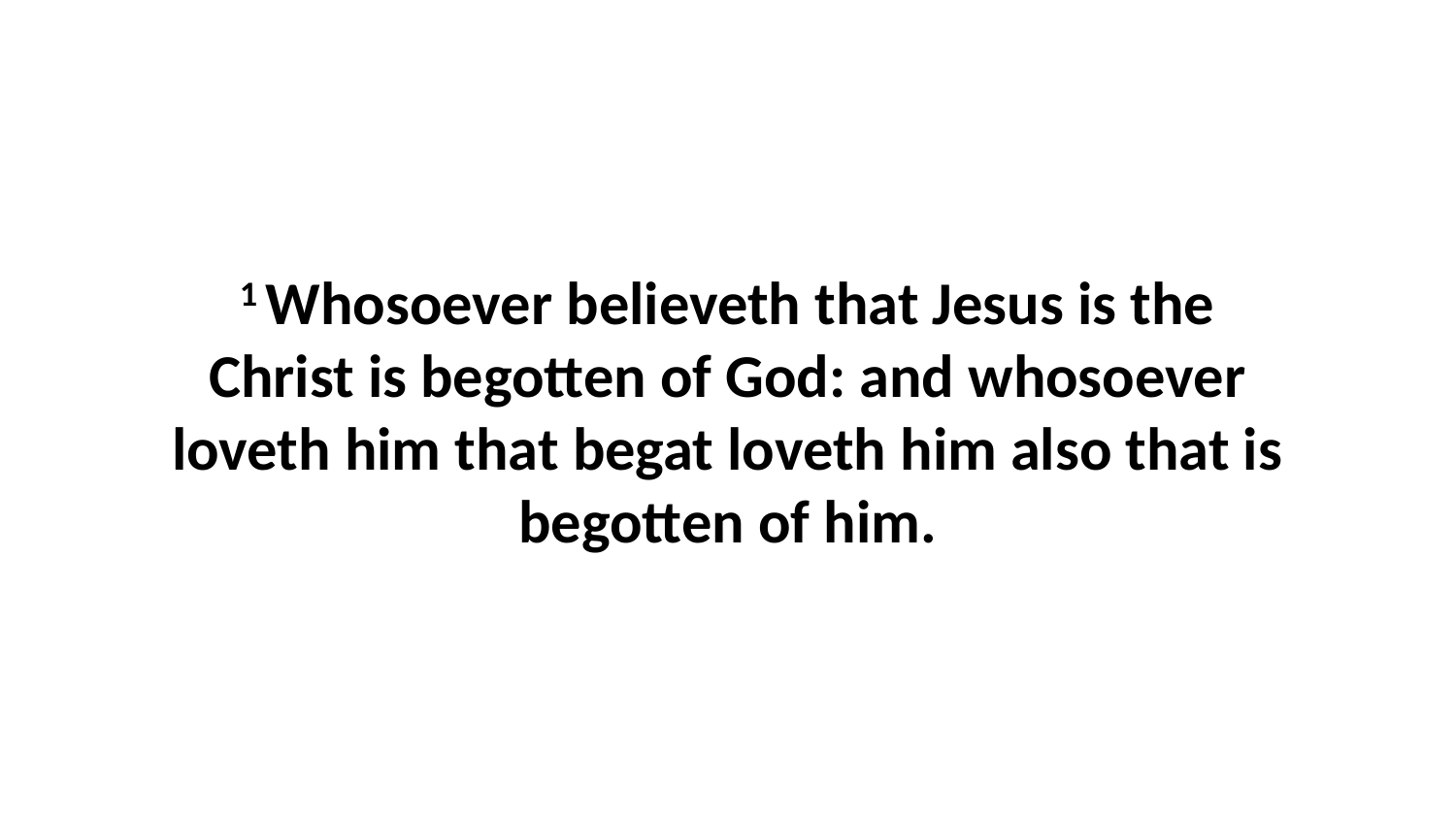

1 Whosoever believeth that Jesus is the Christ is begotten of God: and whosoever loveth him that begat loveth him also that is begotten of him.